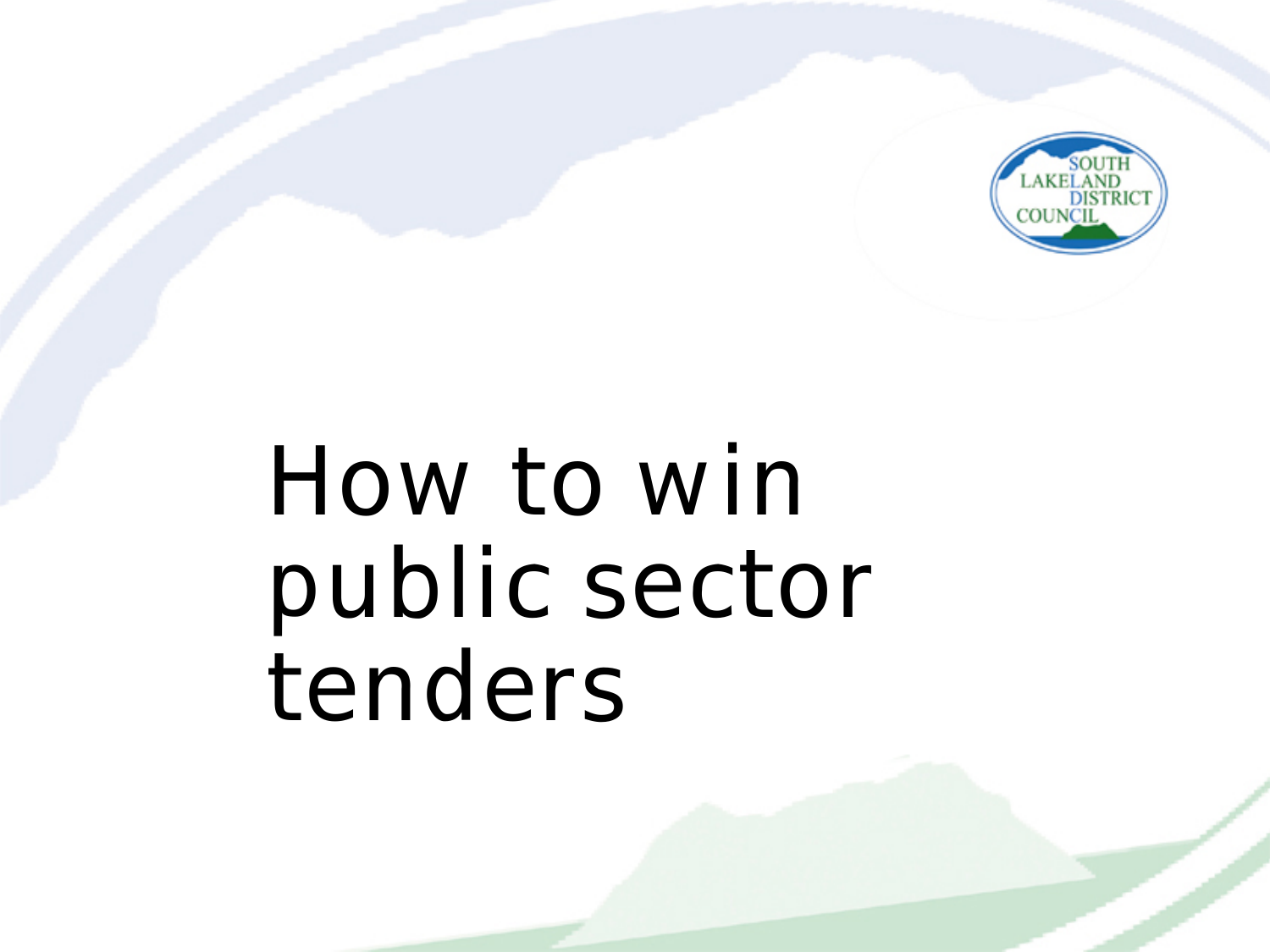

# How to win public sector tenders